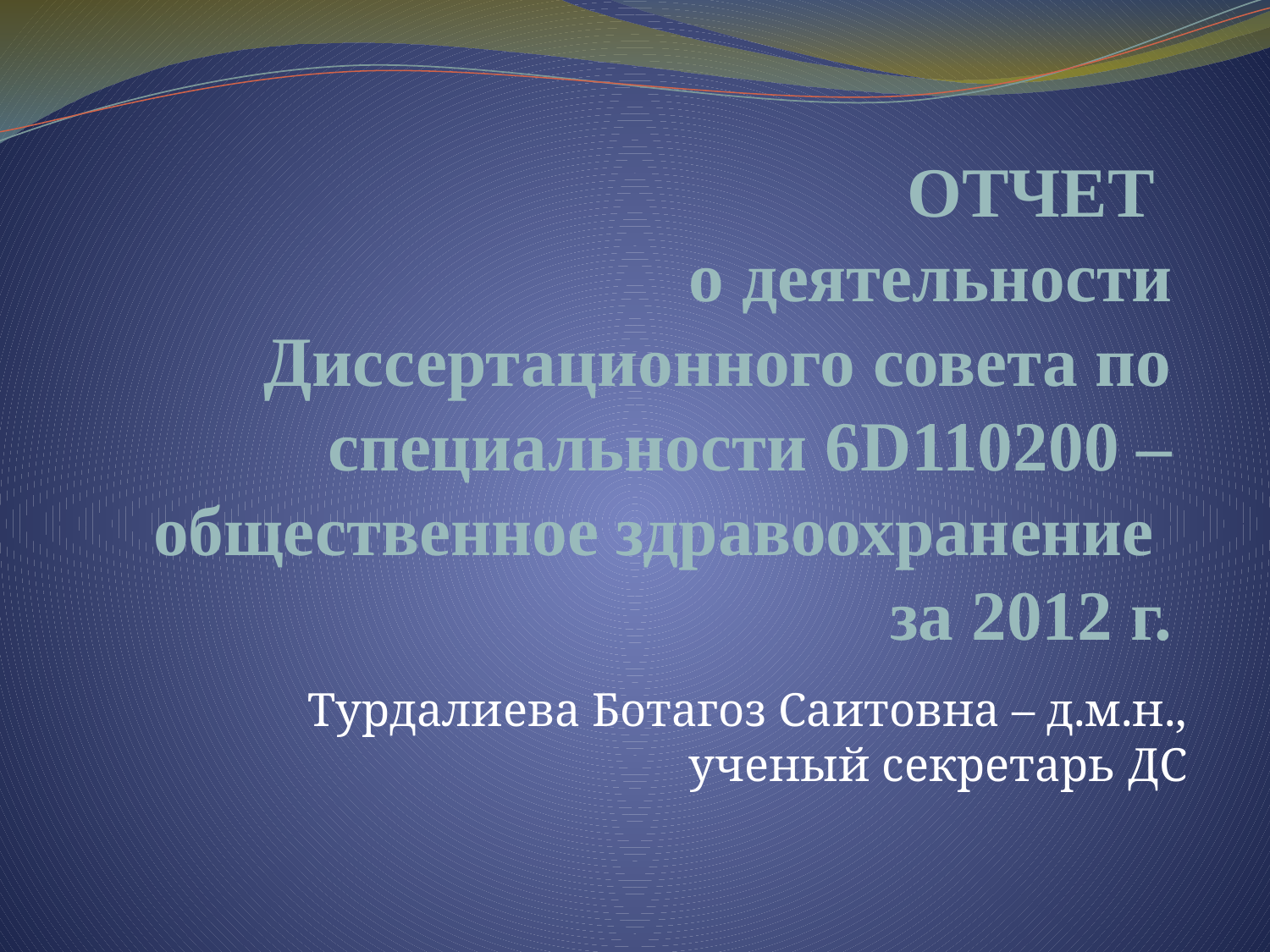

# ОТЧЕТ о деятельности Диссертационного совета по специальности 6D110200 – общественное здравоохранение за 2012 г.
Турдалиева Ботагоз Саитовна – д.м.н., ученый секретарь ДС